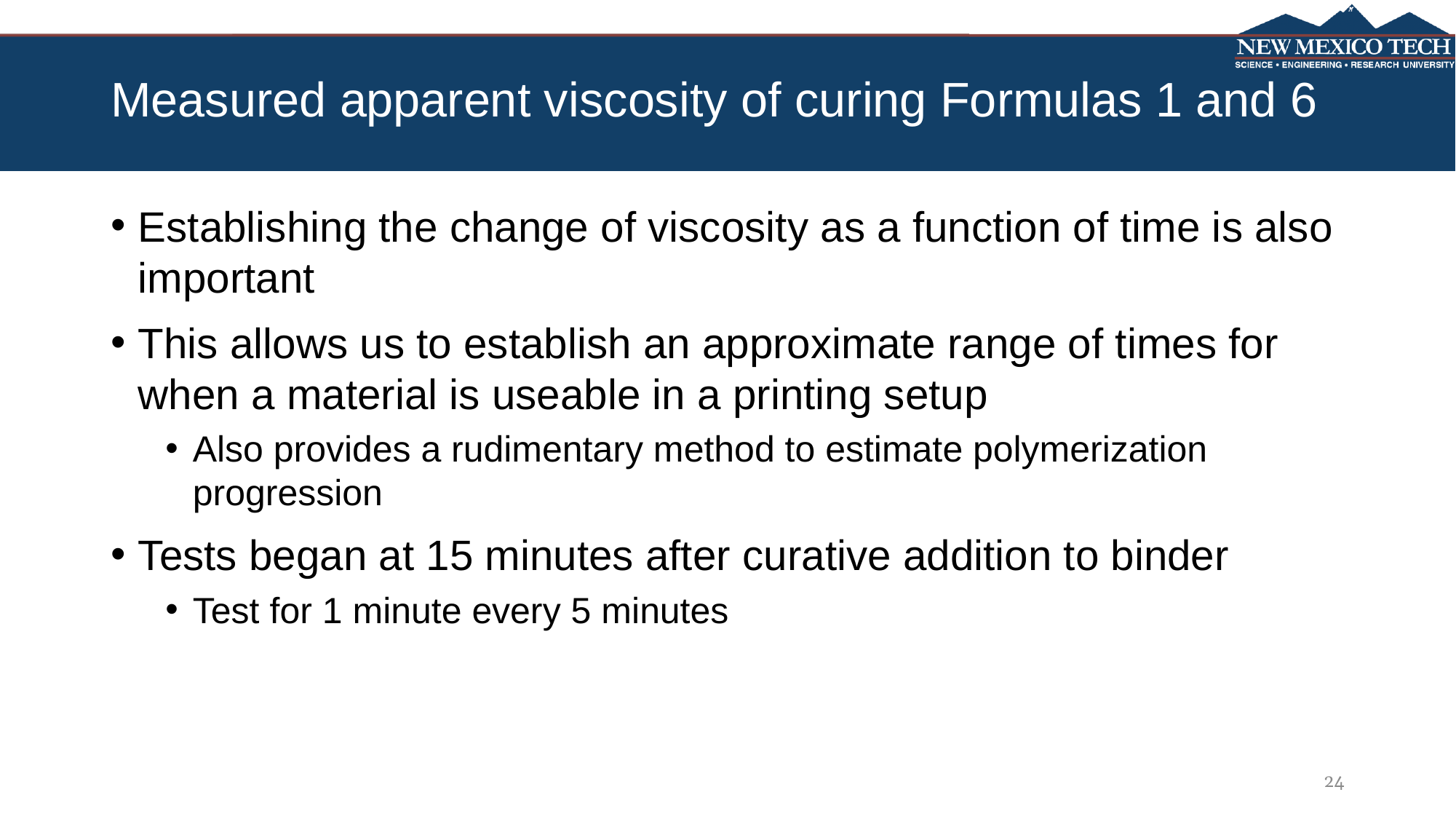

# Measured apparent viscosity of curing Formulas 1 and 6

Establishing the change of viscosity as a function of time is also important
This allows us to establish an approximate range of times for  when a material is useable in a printing setup
Also provides a rudimentary method to estimate polymerization progression
Tests began at 15 minutes after curative addition to binder
Test for 1 minute every 5 minutes
24